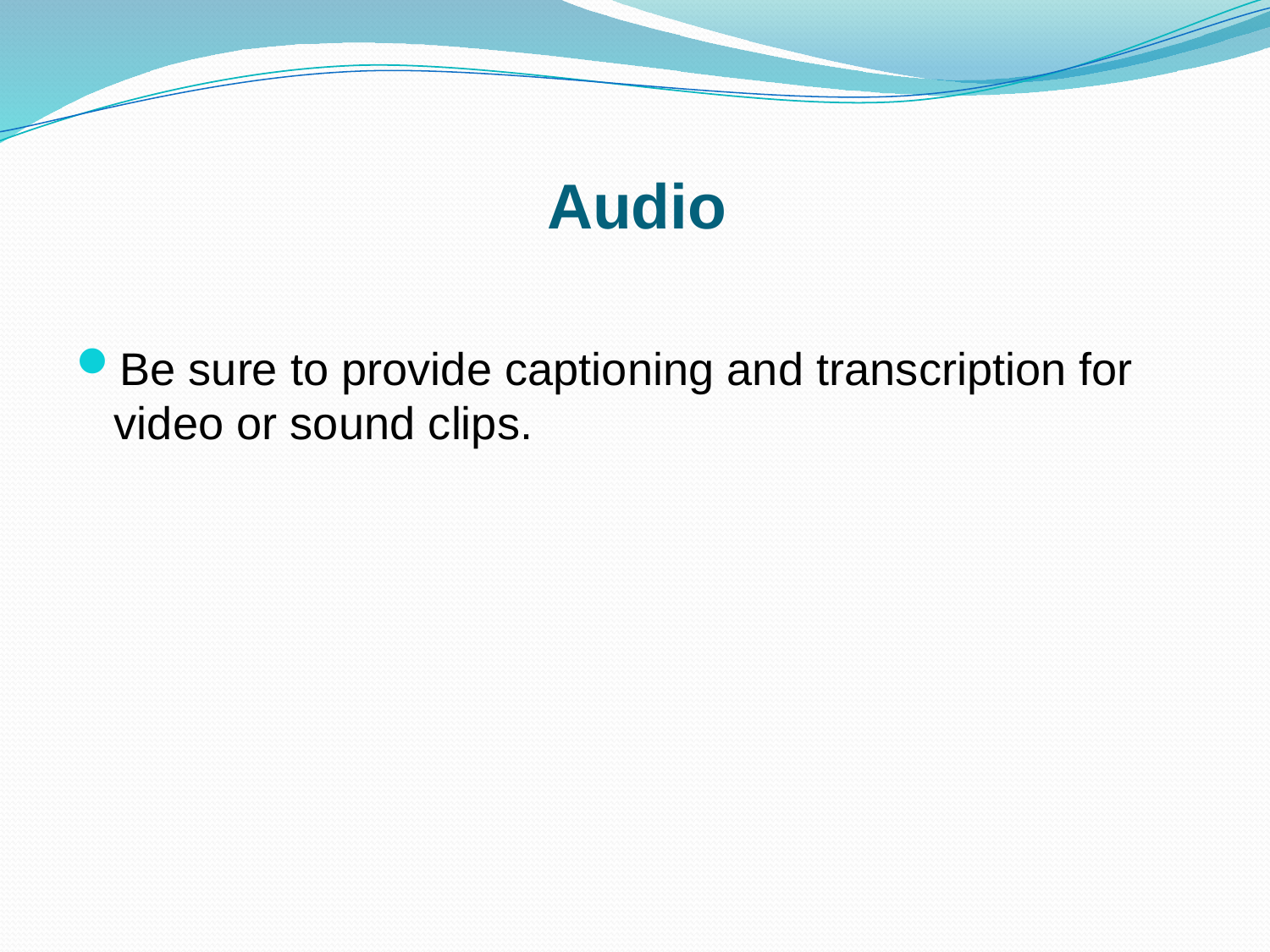

# Audio

Be sure to provide captioning and transcription for video or sound clips.